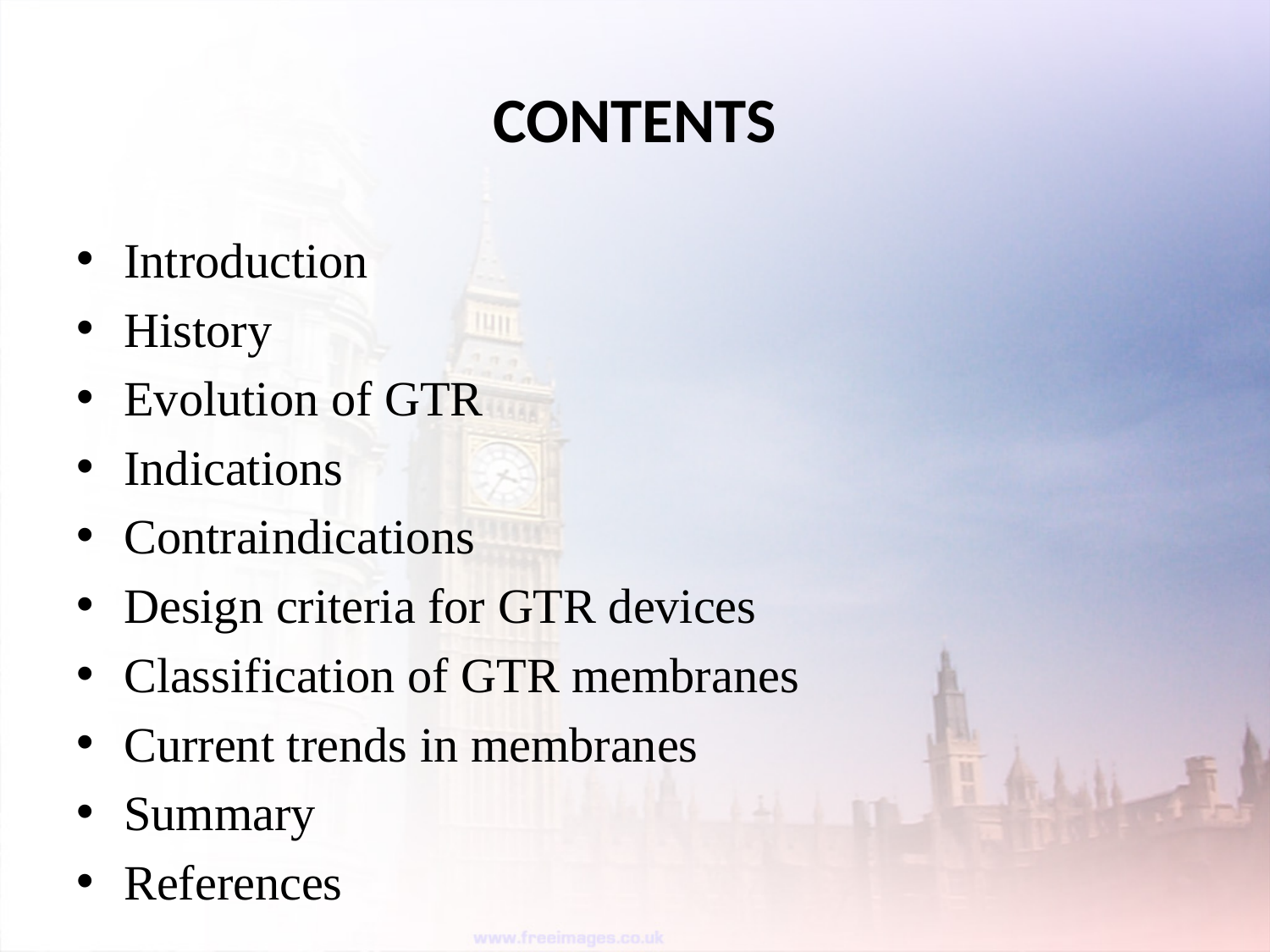

# CONTENTS
Introduction
History
Evolution of GTR
Indications
Contraindications
Design criteria for GTR devices
Classification of GTR membranes
Current trends in membranes
Summary
References